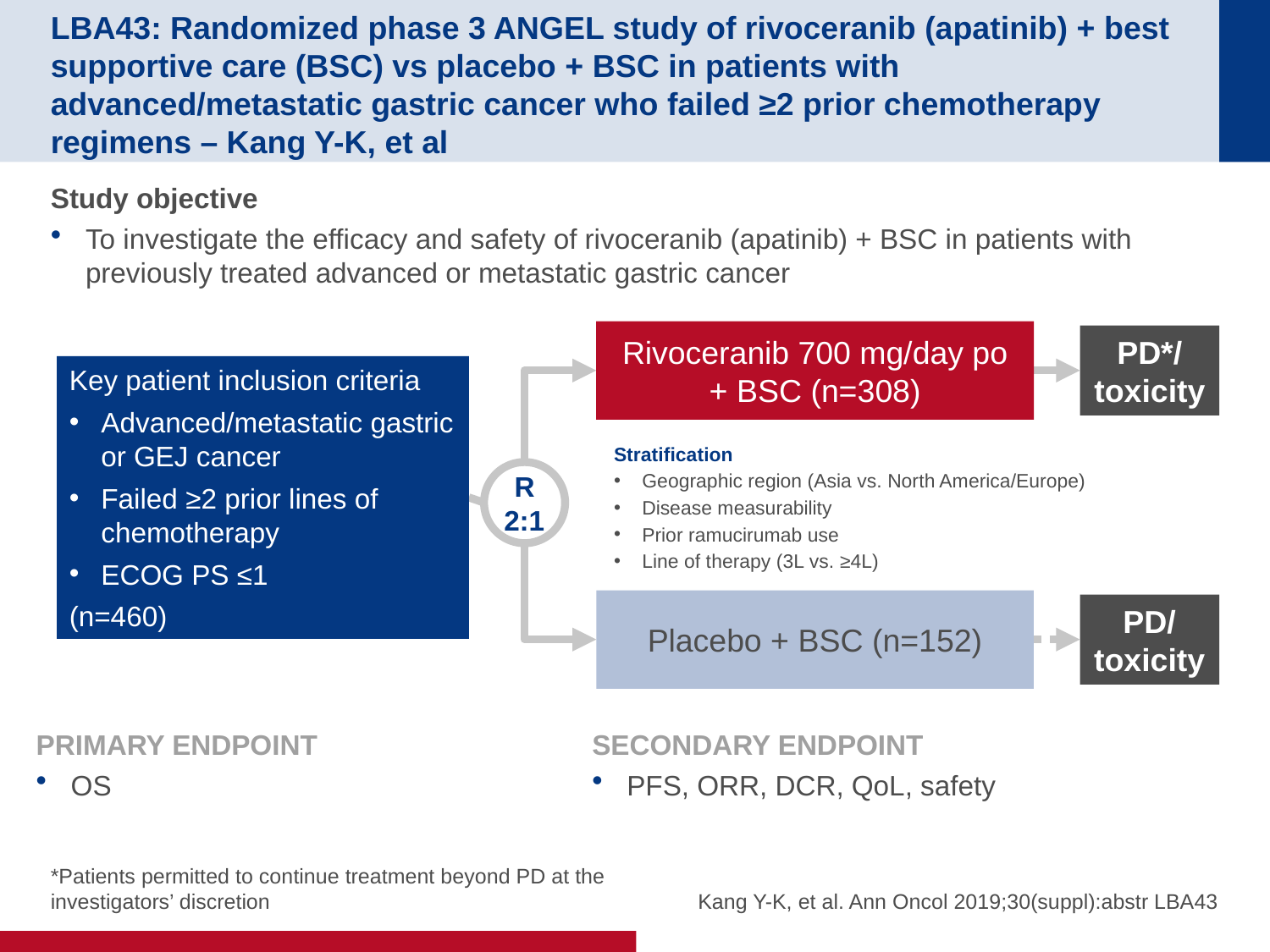

# LBA43: Randomized phase 3 ANGEL study of rivoceranib (apatinib) + best supportive care (BSC) vs placebo + BSC in patients with advanced/metastatic gastric cancer who failed ≥2 prior chemotherapy regimens – Kang Y-K, et al
Study objective
To investigate the efficacy and safety of rivoceranib (apatinib) + BSC in patients with previously treated advanced or metastatic gastric cancer
Rivoceranib 700 mg/day po + BSC (n=308)
PD*/
toxicity
Key patient inclusion criteria
Advanced/metastatic gastric or GEJ cancer
Failed ≥2 prior lines of chemotherapy
ECOG PS ≤1
(n=460)
Stratification
Geographic region (Asia vs. North America/Europe)
Disease measurability
Prior ramucirumab use
Line of therapy (3L vs. ≥4L)
R
2:1
Placebo + BSC (n=152)
PD/
toxicity
PRIMARY ENDPOINT
OS

SECONDARY ENDPOINT
PFS, ORR, DCR, QoL, safety
*Patients permitted to continue treatment beyond PD at the investigators’ discretion
Kang Y-K, et al. Ann Oncol 2019;30(suppl):abstr LBA43